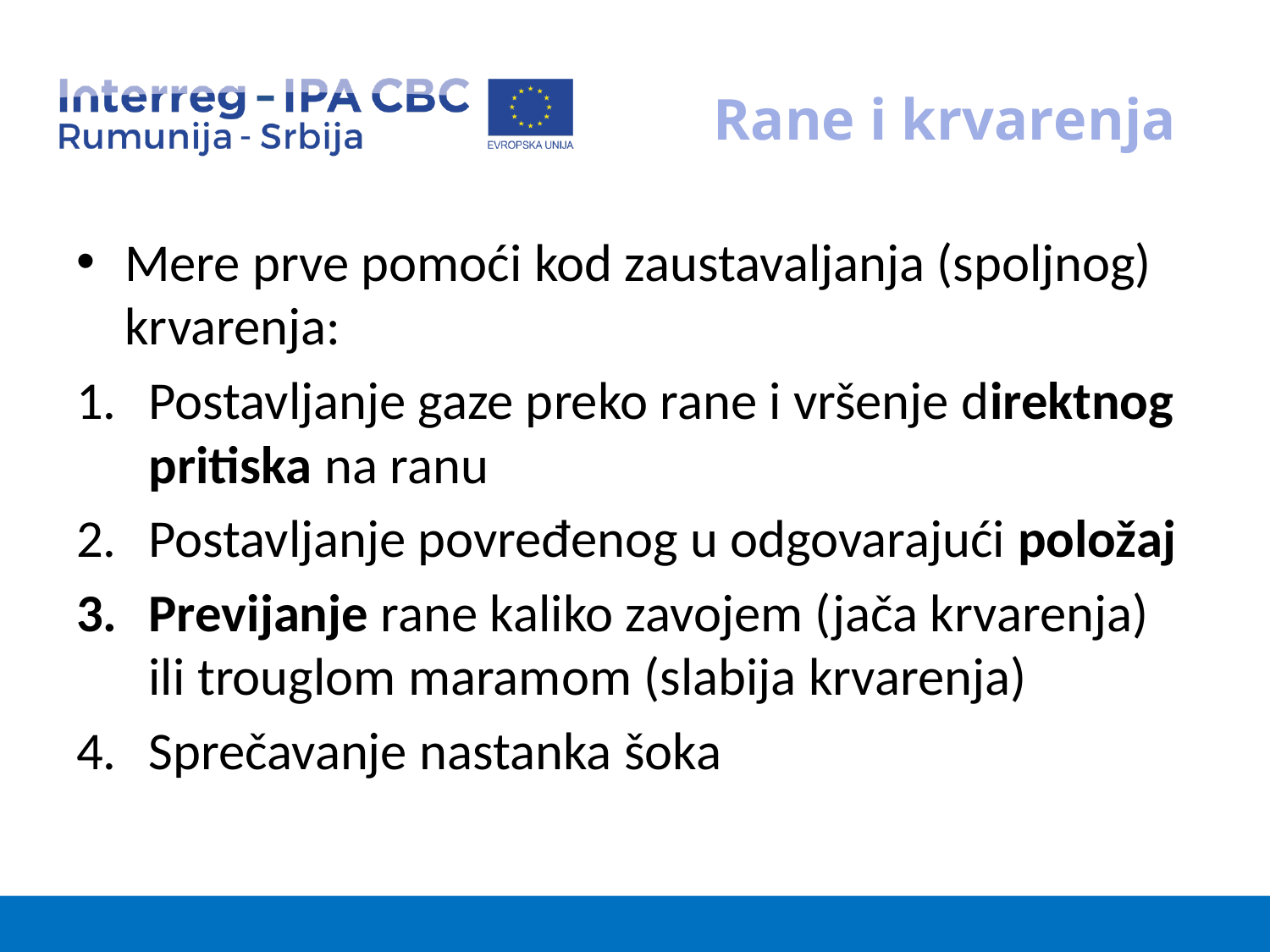

# Rane i krvarenja
Mere prve pomoći kod zaustavaljanja (spoljnog) krvarenja:
Postavljanje gaze preko rane i vršenje direktnog pritiska na ranu
Postavljanje povređenog u odgovarajući položaj
Previjanje rane kaliko zavojem (jača krvarenja) ili trouglom maramom (slabija krvarenja)
Sprečavanje nastanka šoka